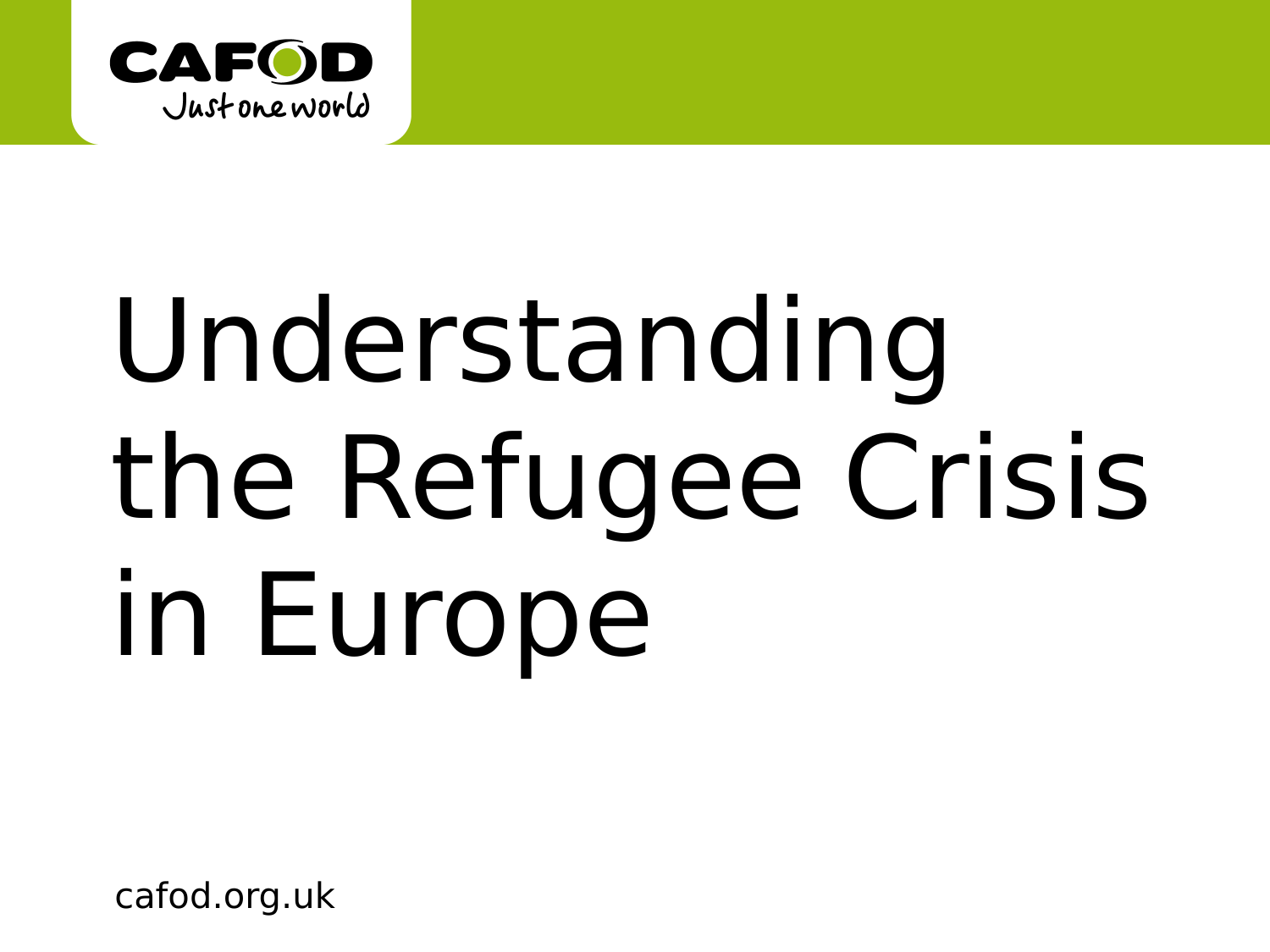

# Understanding the Refugee Crisis in Europe